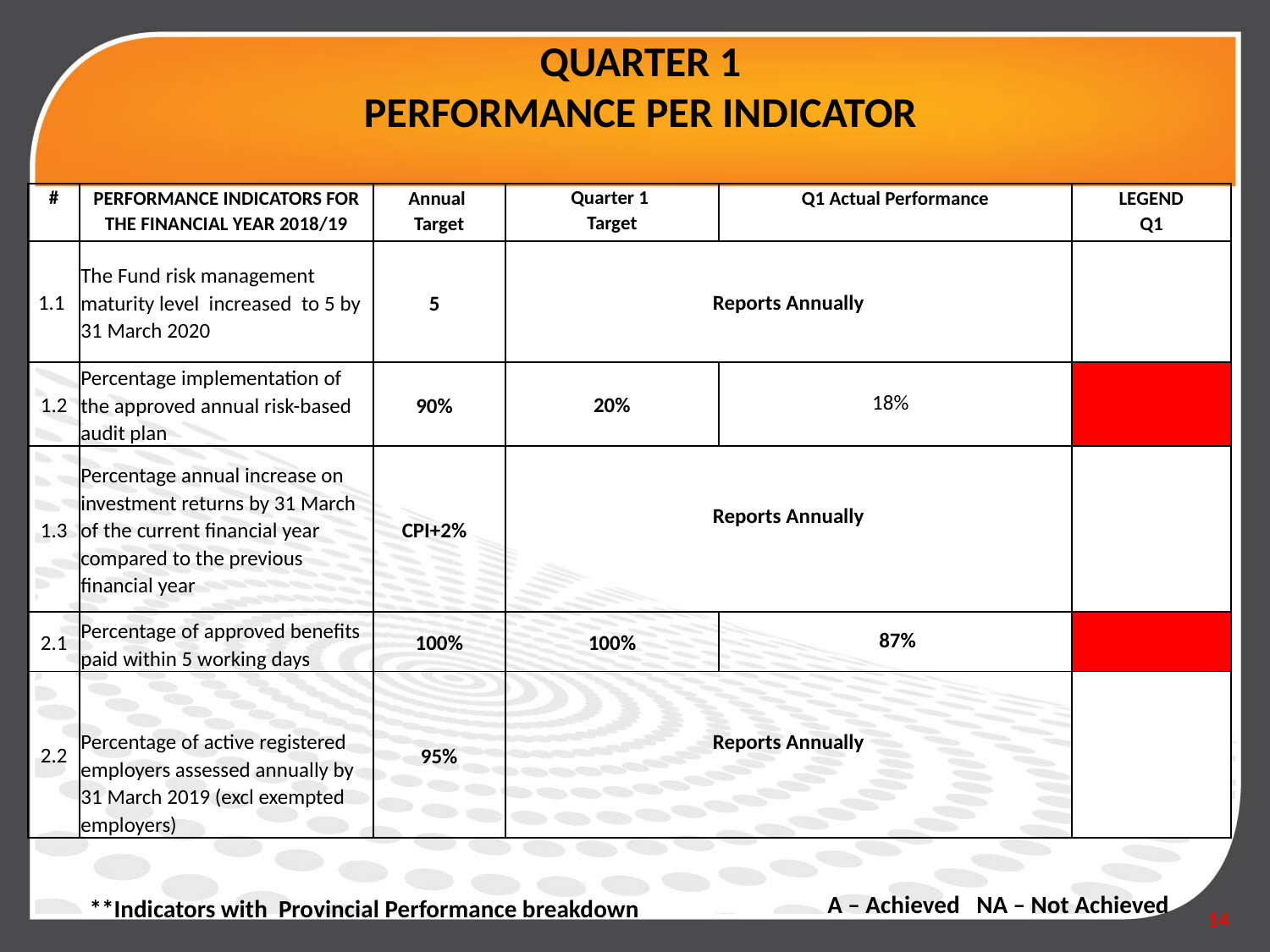

# QUARTER 1 PERFORMANCE PER INDICATOR
| # | PERFORMANCE INDICATORS FOR THE FINANCIAL YEAR 2018/19 | Annual Target | Quarter 1 Target | Q1 Actual Performance | LEGEND Q1 |
| --- | --- | --- | --- | --- | --- |
| 1.1 | The Fund risk management maturity level increased to 5 by 31 March 2020 | 5 | Reports Annually |  |  |
| 1.2 | Percentage implementation of the approved annual risk-based audit plan | 90% | 20% | 18% |  |
| 1.3 | Percentage annual increase on investment returns by 31 March of the current financial year compared to the previous financial year | CPI+2% | Reports Annually |  |  |
| 2.1 | Percentage of approved benefits paid within 5 working days | 100% | 100% | 87% |  |
| 2.2 | Percentage of active registered employers assessed annually by 31 March 2019 (excl exempted employers) | 95% | Reports Annually |  |  |
A – Achieved   NA – Not Achieved
**Indicators with  Provincial Performance breakdown
14